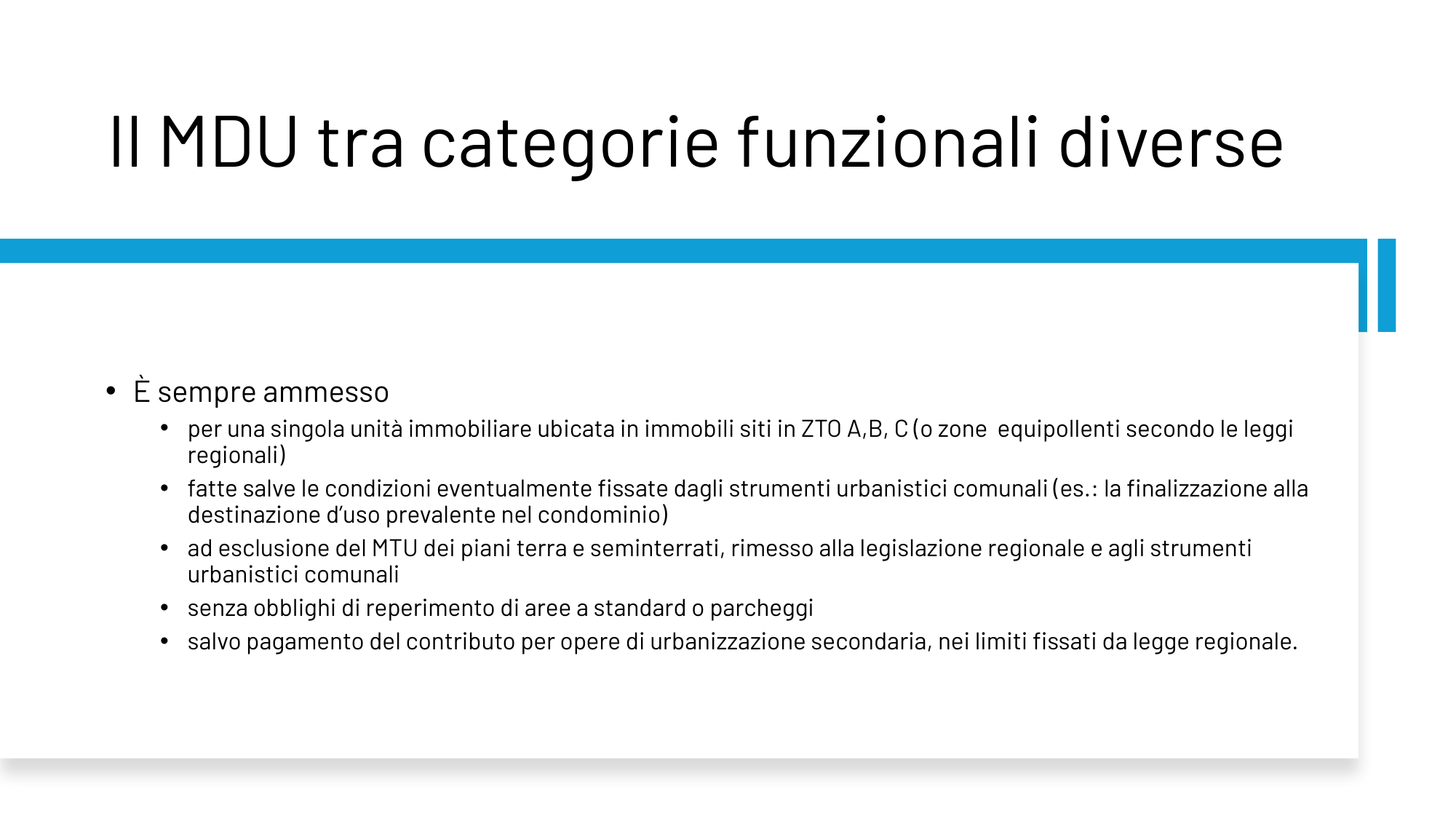

# Il MDU tra categorie funzionali diverse

È sempre ammesso
per una singola unità immobiliare ubicata in immobili siti in ZTO A,B, C (o zone  equipollenti secondo le leggi regionali)
fatte salve le condizioni eventualmente fissate dagli strumenti urbanistici comunali (es.: la finalizzazione alla destinazione d’uso prevalente nel condominio)
ad esclusione del MTU dei piani terra e seminterrati, rimesso alla legislazione regionale e agli strumenti urbanistici comunali
senza obblighi di reperimento di aree a standard o parcheggi
salvo pagamento del contributo per opere di urbanizzazione secondaria, nei limiti fissati da legge regionale.